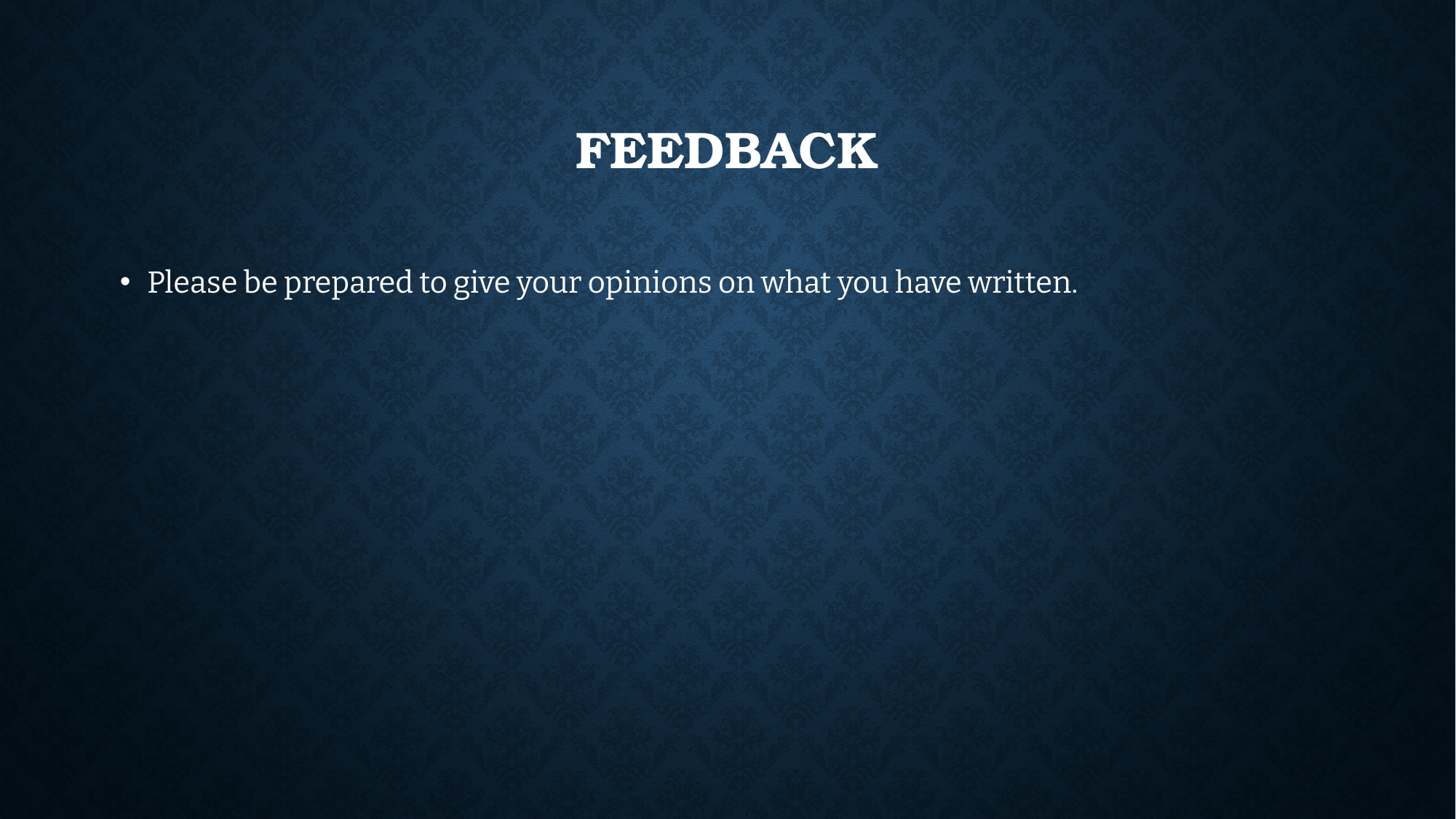

# feedback
Please be prepared to give your opinions on what you have written.